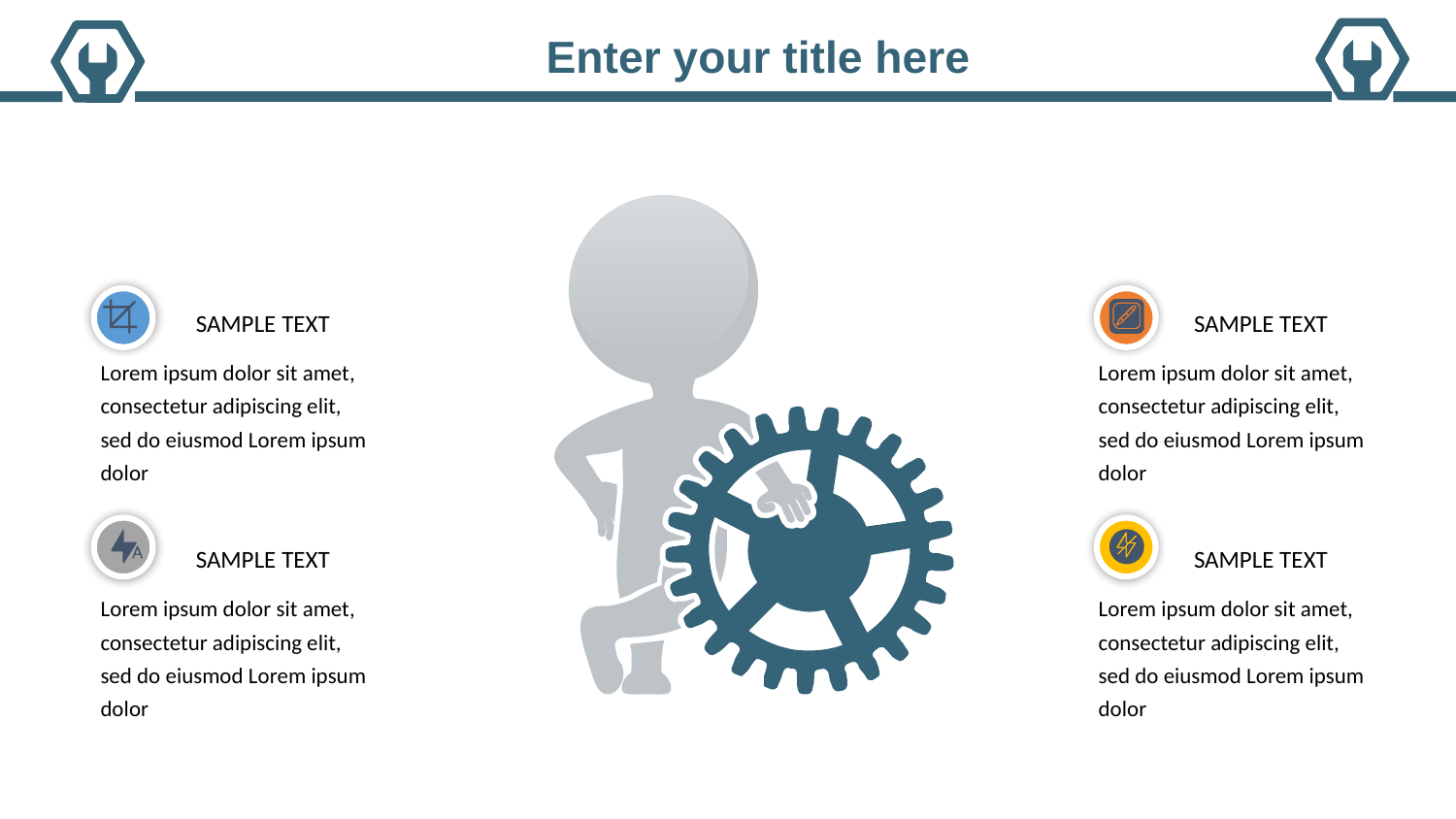

Enter your title here

Sample Text
Sample Text
Lorem ipsum dolor sit amet, consectetur adipiscing elit, sed do eiusmod Lorem ipsum dolor
Lorem ipsum dolor sit amet, consectetur adipiscing elit, sed do eiusmod Lorem ipsum dolor

Sample Text
Sample Text
Lorem ipsum dolor sit amet, consectetur adipiscing elit, sed do eiusmod Lorem ipsum dolor
Lorem ipsum dolor sit amet, consectetur adipiscing elit, sed do eiusmod Lorem ipsum dolor